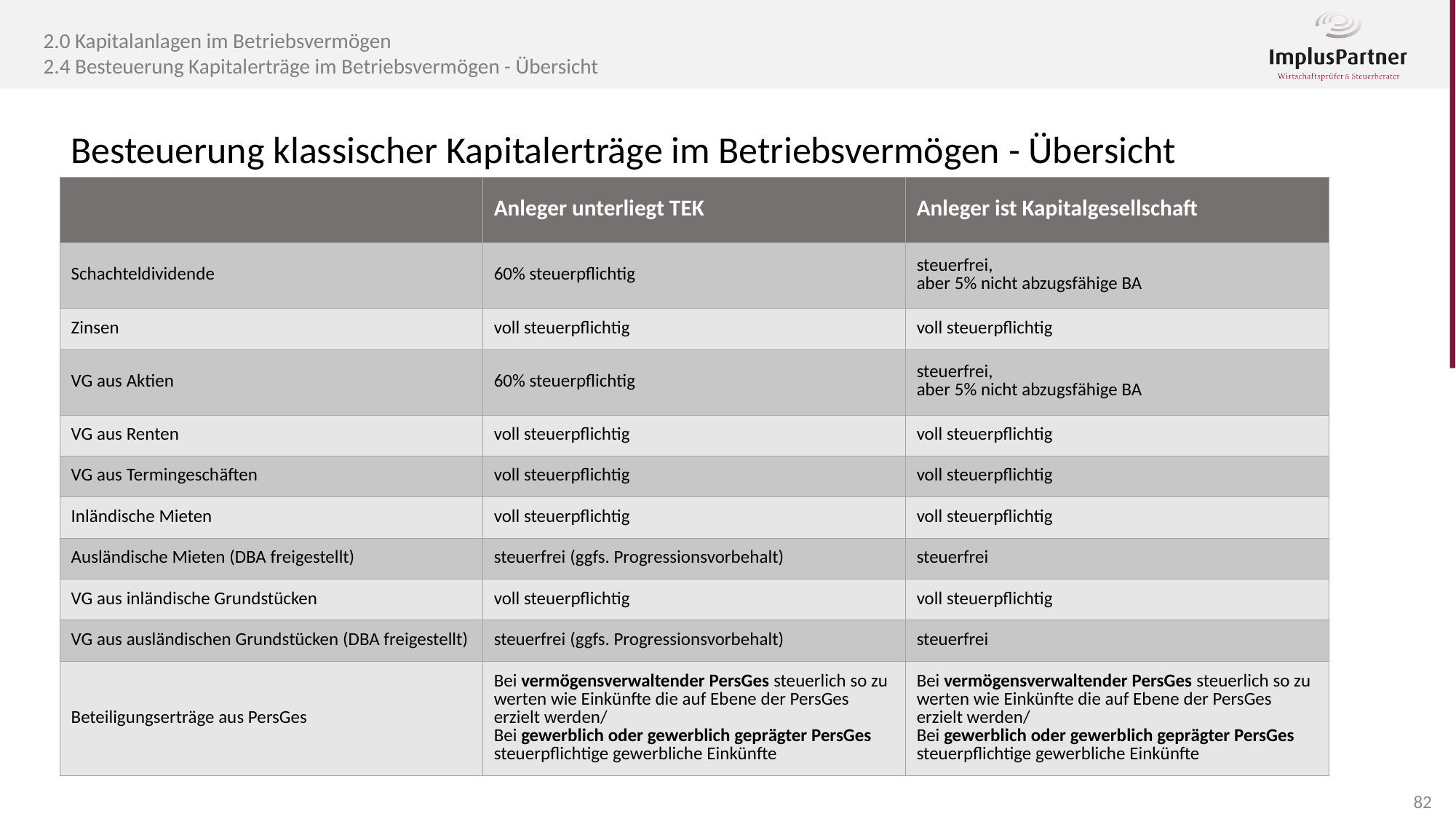

2.0 Kapitalanlagen im Betriebsvermögen
2.4 Besteuerung Kapitalerträge im Betriebsvermögen - Übersicht
Besteuerung klassischer Kapitalerträge im Betriebsvermögen - Übersicht
|  | Anleger unterliegt TEK | Anleger ist Kapitalgesellschaft |
| --- | --- | --- |
| Schachteldividende | 60% steuerpflichtig | steuerfrei, aber 5% nicht abzugsfähige BA |
| Zinsen | voll steuerpflichtig | voll steuerpflichtig |
| VG aus Aktien | 60% steuerpflichtig | steuerfrei, aber 5% nicht abzugsfähige BA |
| VG aus Renten | voll steuerpflichtig | voll steuerpflichtig |
| VG aus Termingeschäften | voll steuerpflichtig | voll steuerpflichtig |
| Inländische Mieten | voll steuerpflichtig | voll steuerpflichtig |
| Ausländische Mieten (DBA freigestellt) | steuerfrei (ggfs. Progressionsvorbehalt) | steuerfrei |
| VG aus inländische Grundstücken | voll steuerpflichtig | voll steuerpflichtig |
| VG aus ausländischen Grundstücken (DBA freigestellt) | steuerfrei (ggfs. Progressionsvorbehalt) | steuerfrei |
| Beteiligungserträge aus PersGes | Bei vermögensverwaltender PersGes steuerlich so zu werten wie Einkünfte die auf Ebene der PersGes erzielt werden/ Bei gewerblich oder gewerblich geprägter PersGes steuerpflichtige gewerbliche Einkünfte | Bei vermögensverwaltender PersGes steuerlich so zu werten wie Einkünfte die auf Ebene der PersGes erzielt werden/ Bei gewerblich oder gewerblich geprägter PersGes steuerpflichtige gewerbliche Einkünfte |
82